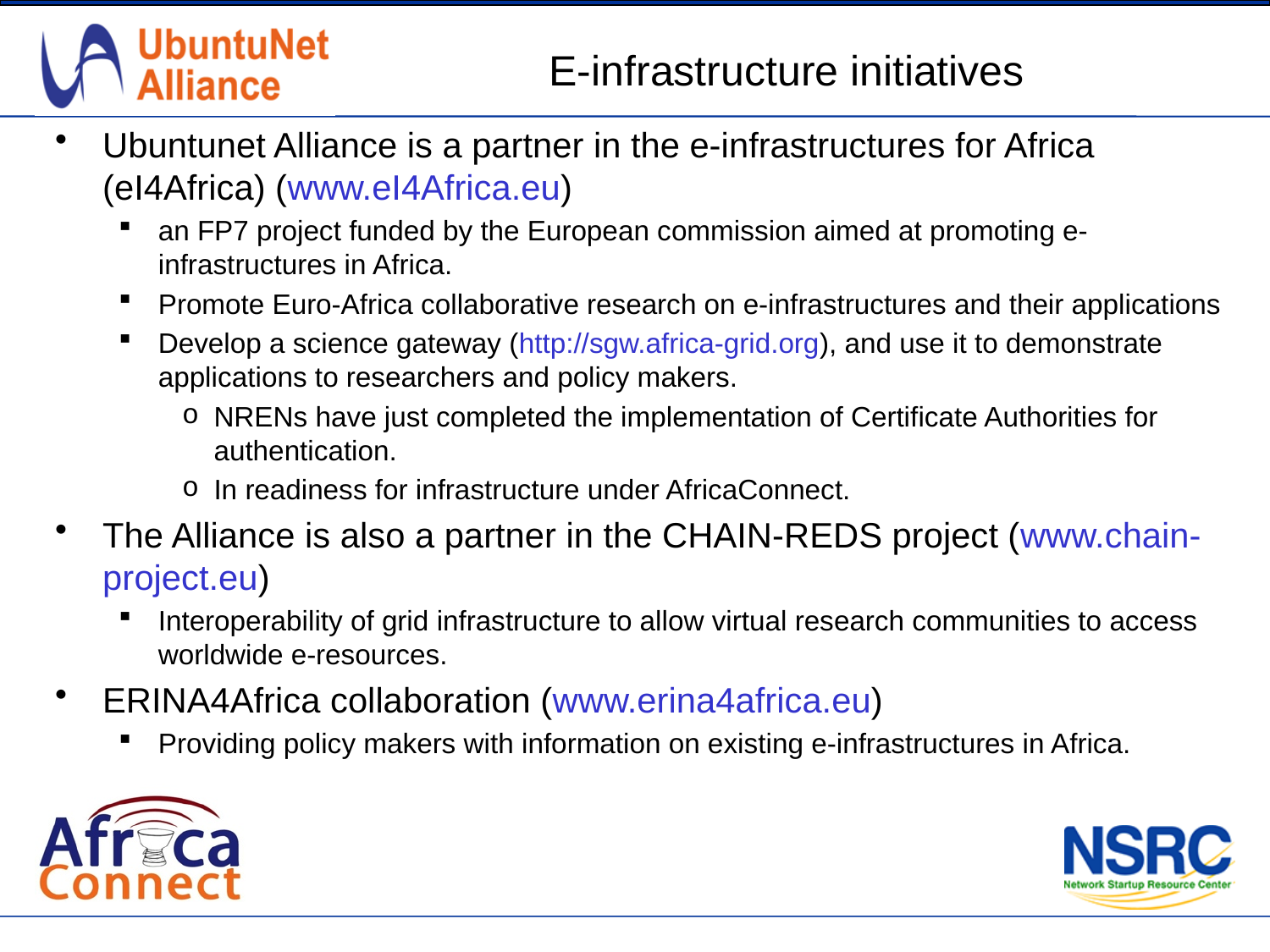

# E-infrastructure initiatives
Ubuntunet Alliance is a partner in the e-infrastructures for Africa (eI4Africa) (www.eI4Africa.eu)
an FP7 project funded by the European commission aimed at promoting e-infrastructures in Africa.
Promote Euro-Africa collaborative research on e-infrastructures and their applications
Develop a science gateway (http://sgw.africa-grid.org), and use it to demonstrate applications to researchers and policy makers.
NRENs have just completed the implementation of Certificate Authorities for authentication.
In readiness for infrastructure under AfricaConnect.
The Alliance is also a partner in the CHAIN-REDS project (www.chain-project.eu)
Interoperability of grid infrastructure to allow virtual research communities to access worldwide e-resources.
ERINA4Africa collaboration (www.erina4africa.eu)
Providing policy makers with information on existing e-infrastructures in Africa.